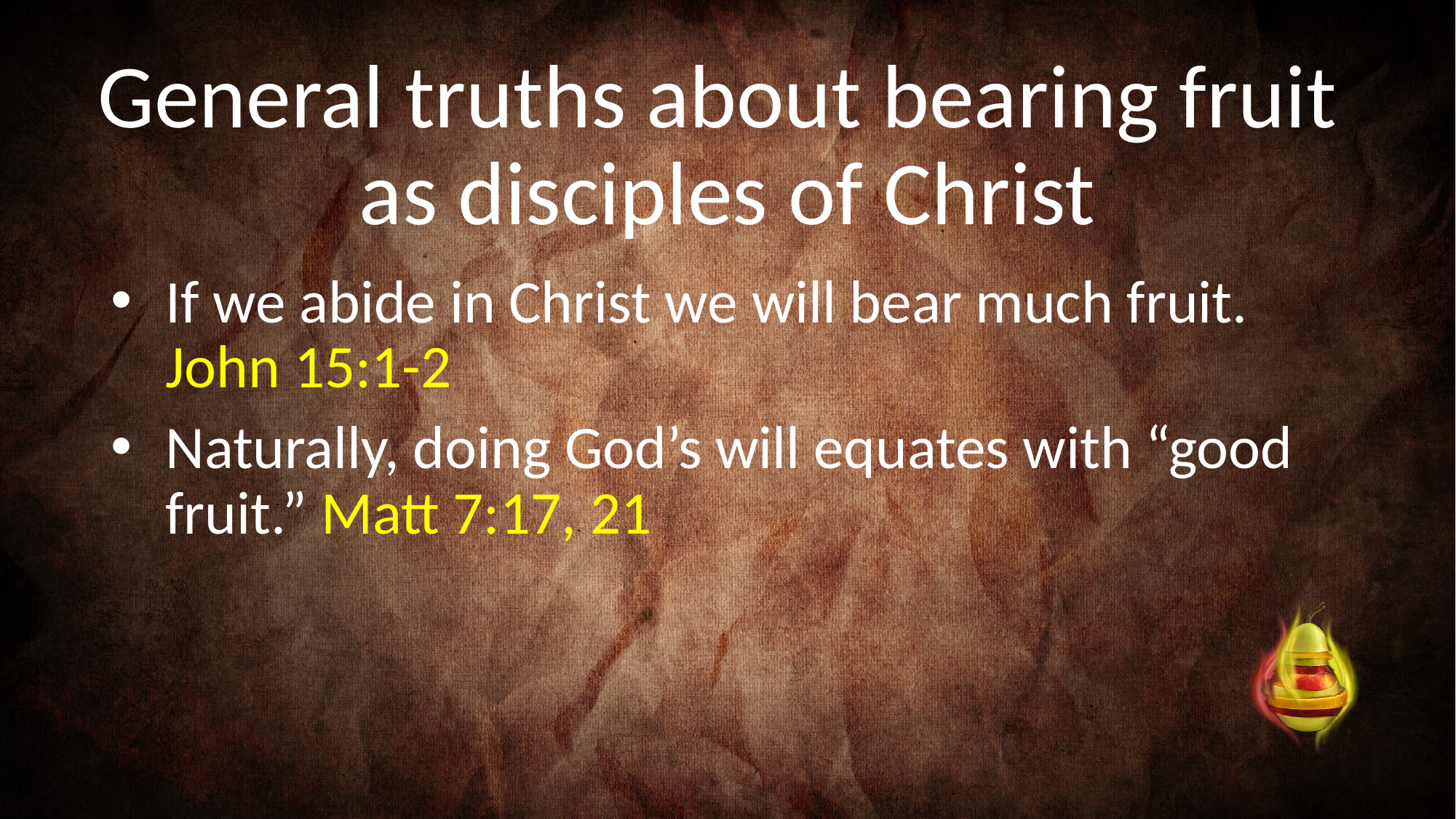

# General truths about bearing fruit as disciples of Christ
If we abide in Christ we will bear much fruit.
John 15:1-2
Naturally, doing God’s will equates with “good fruit.” Matt 7:17, 21